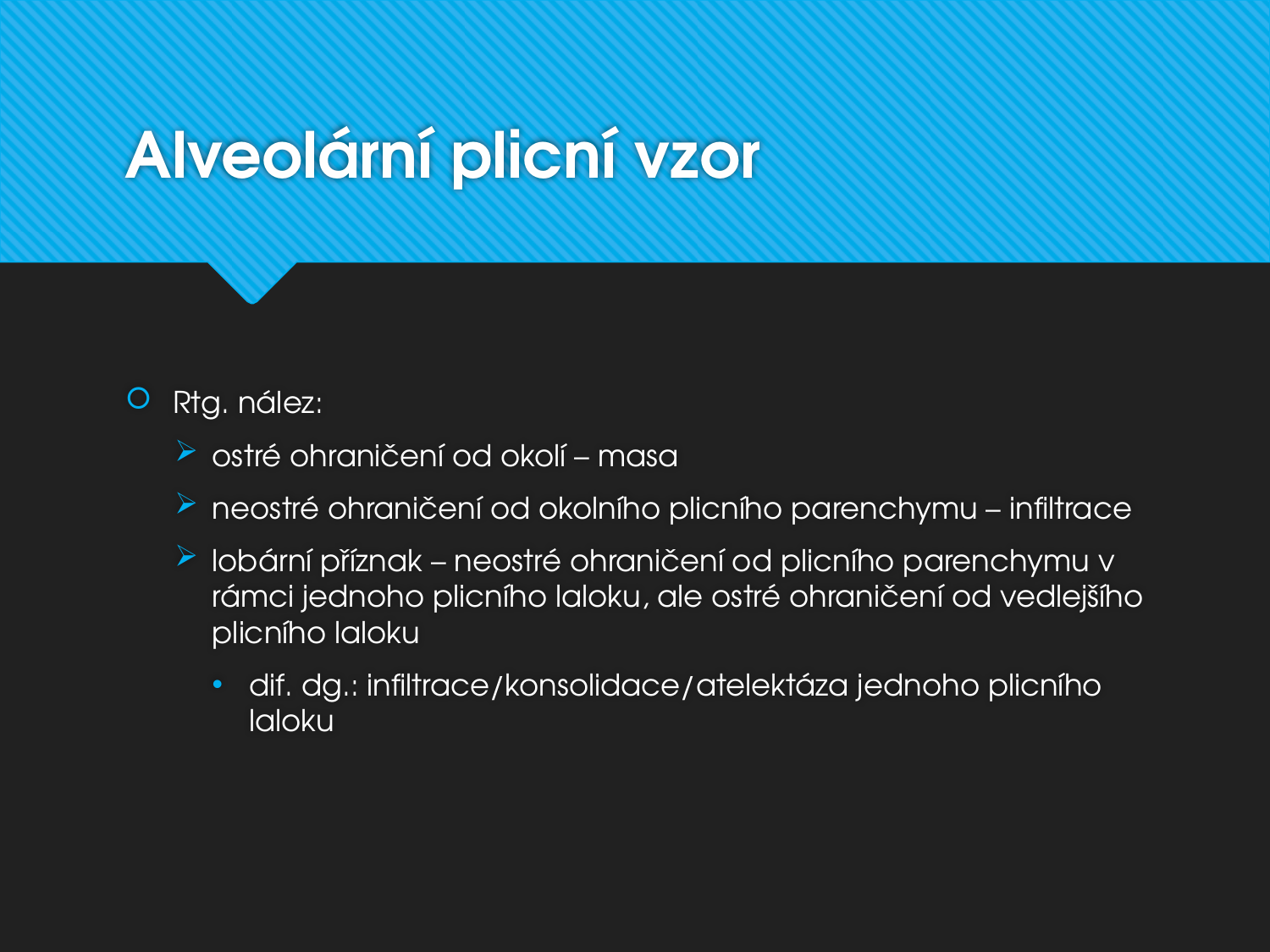

# Alveolární plicní vzor
Rtg. nález:
ostré ohraničení od okolí – masa
neostré ohraničení od okolního plicního parenchymu – infiltrace
lobární příznak – neostré ohraničení od plicního parenchymu v rámci jednoho plicního laloku, ale ostré ohraničení od vedlejšího plicního laloku
dif. dg.: infiltrace/konsolidace/atelektáza jednoho plicního laloku